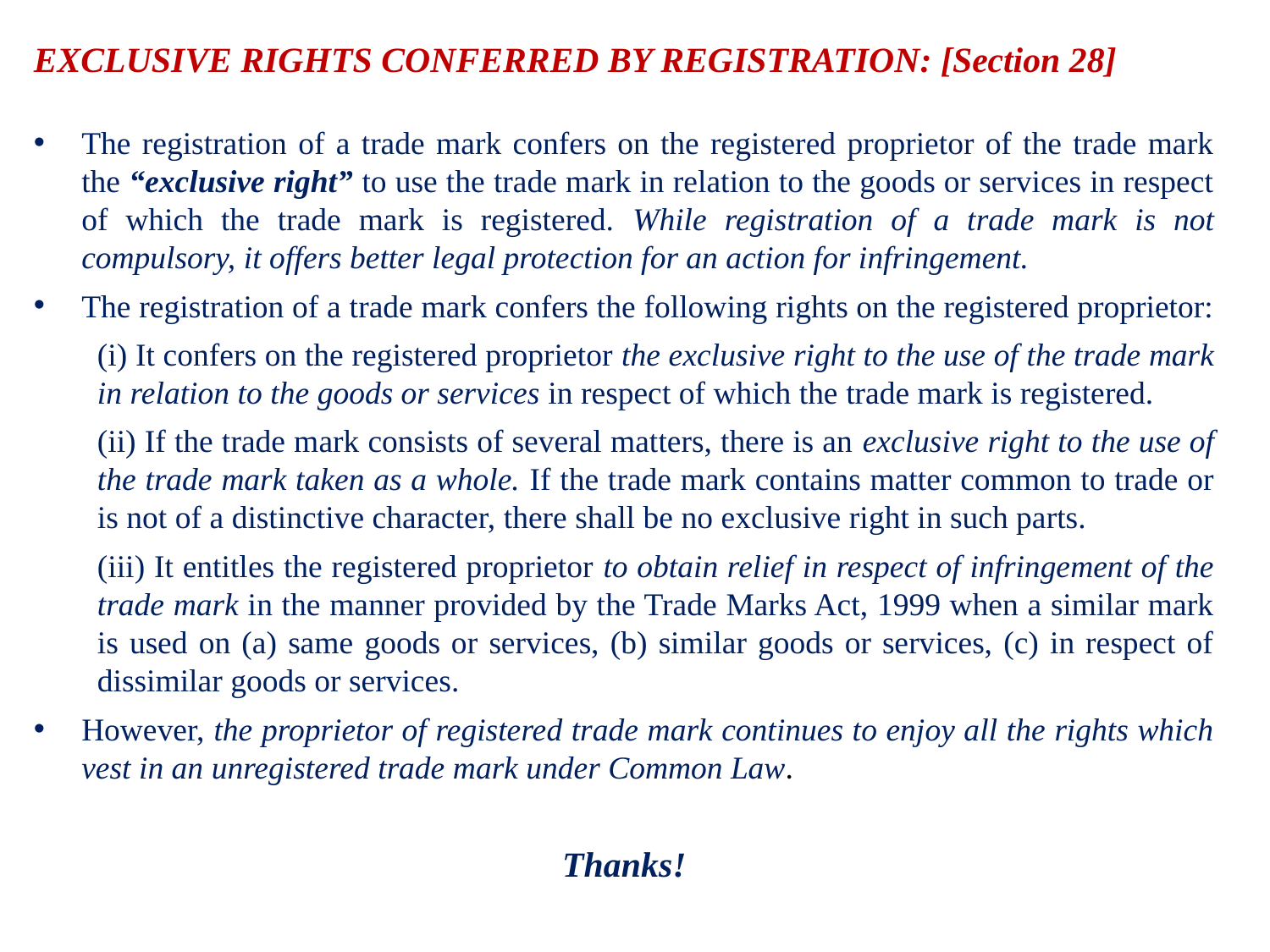

# EXCLUSIVE RIGHTS CONFERRED BY REGISTRATION: [Section 28]
The registration of a trade mark confers on the registered proprietor of the trade mark the “exclusive right” to use the trade mark in relation to the goods or services in respect of which the trade mark is registered. While registration of a trade mark is not compulsory, it offers better legal protection for an action for infringement.
The registration of a trade mark confers the following rights on the registered proprietor:
(i) It confers on the registered proprietor the exclusive right to the use of the trade mark in relation to the goods or services in respect of which the trade mark is registered.
(ii) If the trade mark consists of several matters, there is an exclusive right to the use of the trade mark taken as a whole. If the trade mark contains matter common to trade or is not of a distinctive character, there shall be no exclusive right in such parts.
(iii) It entitles the registered proprietor to obtain relief in respect of infringement of the trade mark in the manner provided by the Trade Marks Act, 1999 when a similar mark is used on (a) same goods or services, (b) similar goods or services, (c) in respect of dissimilar goods or services.
However, the proprietor of registered trade mark continues to enjoy all the rights which vest in an unregistered trade mark under Common Law.

Thanks!